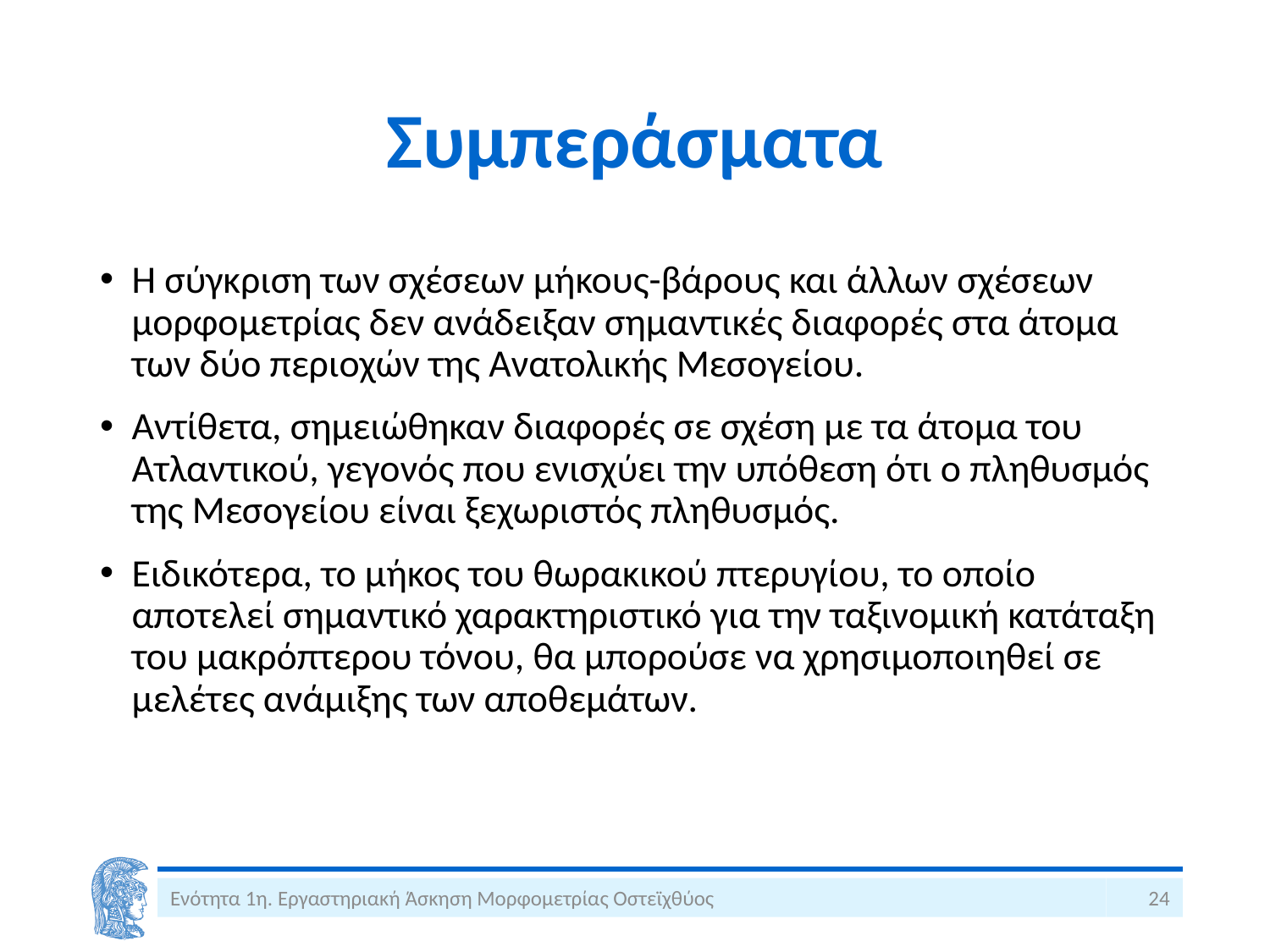

# Συμπεράσματα
Η σύγκριση των σχέσεων μήκους-βάρους και άλλων σχέσεων μορφομετρίας δεν ανάδειξαν σημαντικές διαφορές στα άτομα των δύο περιοχών της Ανατολικής Μεσογείου.
Αντίθετα, σημειώθηκαν διαφορές σε σχέση με τα άτομα του Ατλαντικού, γεγονός που ενισχύει την υπόθεση ότι ο πληθυσμός της Μεσογείου είναι ξεχωριστός πληθυσμός.
Ειδικότερα, το μήκος του θωρακικού πτερυγίου, το οποίο αποτελεί σημαντικό χαρακτηριστικό για την ταξινομική κατάταξη του μακρόπτερου τόνου, θα μπορούσε να χρησιμοποιηθεί σε μελέτες ανάμιξης των αποθεμάτων.
Ενότητα 1η. Εργαστηριακή Άσκηση Μορφομετρίας Οστεϊχθύος
24